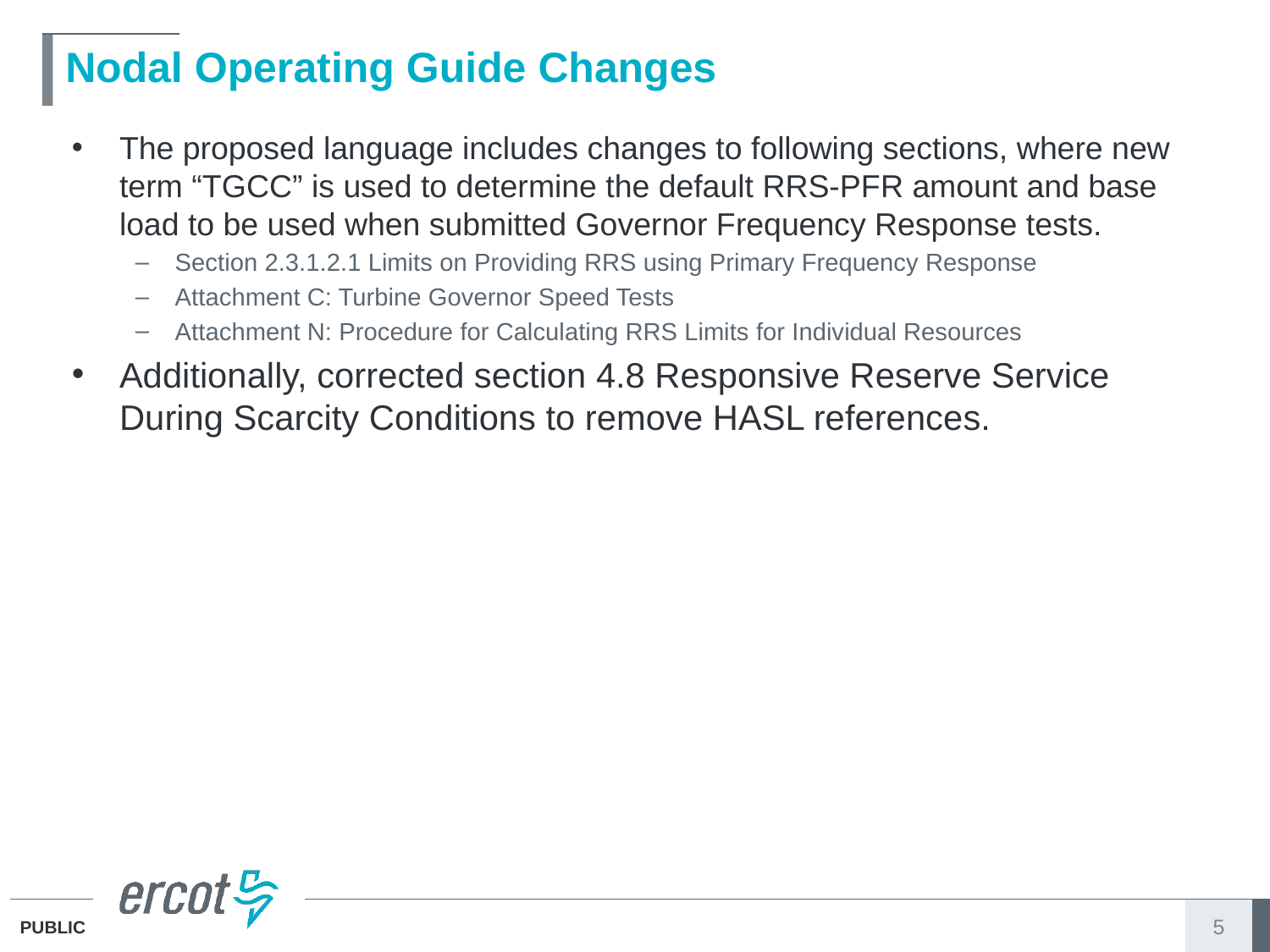

# Nodal Operating Guide Changes
The proposed language includes changes to following sections, where new term “TGCC” is used to determine the default RRS-PFR amount and base load to be used when submitted Governor Frequency Response tests.
Section 2.3.1.2.1 Limits on Providing RRS using Primary Frequency Response
Attachment C: Turbine Governor Speed Tests
Attachment N: Procedure for Calculating RRS Limits for Individual Resources
Additionally, corrected section 4.8 Responsive Reserve Service During Scarcity Conditions to remove HASL references.
5